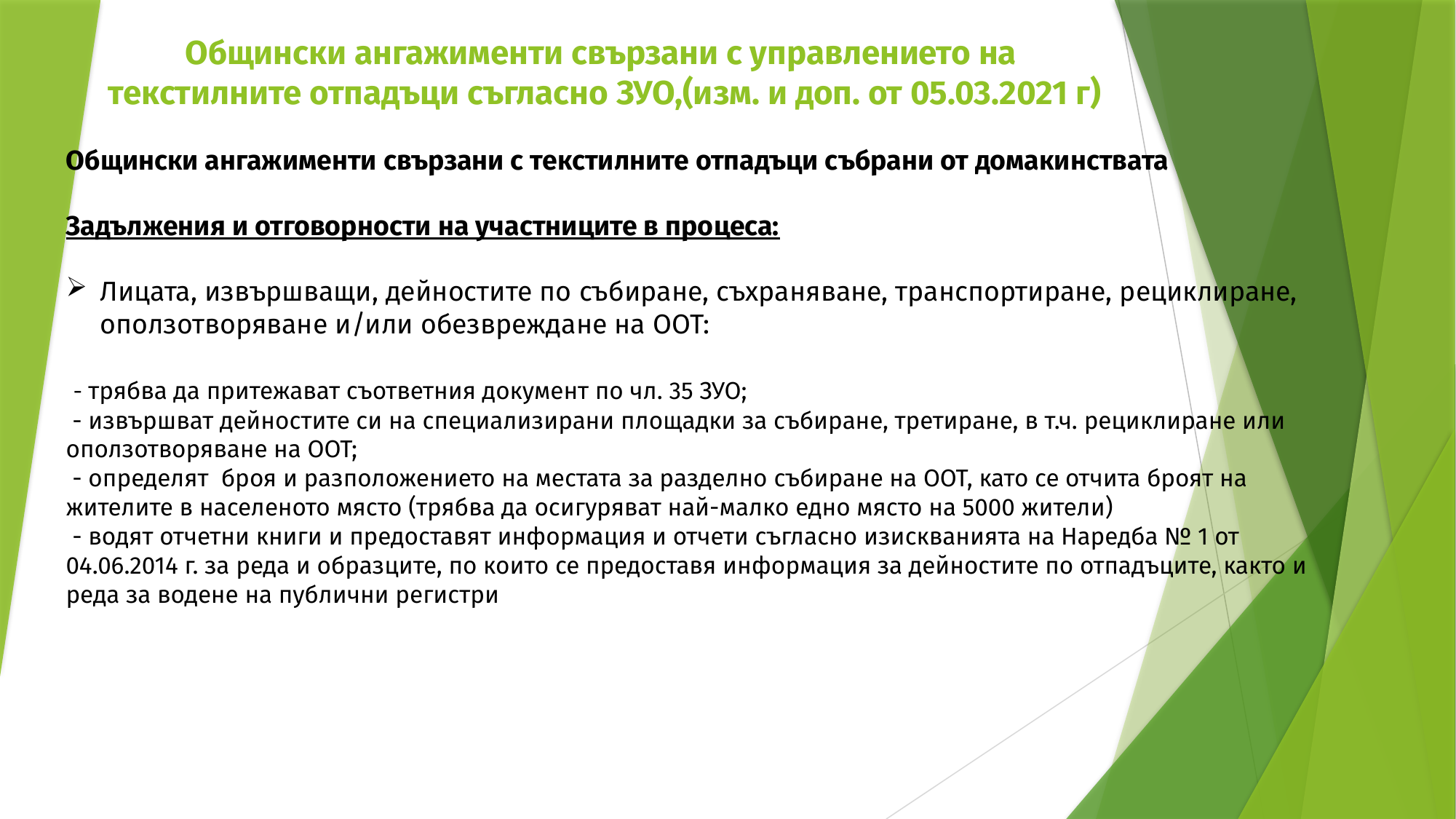

# Общински ангажименти свързани с управлението на текстилните отпадъци съгласно ЗУО,(изм. и доп. от 05.03.2021 г)
Общински ангажименти свързани с текстилните отпадъци събрани от домакинствата

Задължения и отговорности на участниците в процеса:

Лицата, извършващи, дейностите по събиране, съхраняване, транспортиране, рециклиране, оползотворяване и/или обезвреждане на ООТ:

 - трябва да притежават съответния документ по чл. 35 ЗУО;
 - извършват дейностите си на специализирани площадки за събиране, третиране, в т.ч. рециклиране или оползотворяване на ООТ;
 - определят  броя и разположението на местата за разделно събиране на ООТ, като се отчита броят на жителите в населеното място (трябва да осигуряват най-малко едно място на 5000 жители)
 - водят отчетни книги и предоставят информация и отчети съгласно изискванията на Наредба № 1 от 04.06.2014 г. за реда и образците, по които се предоставя информация за дейностите по отпадъците, както и реда за водене на публични регистри